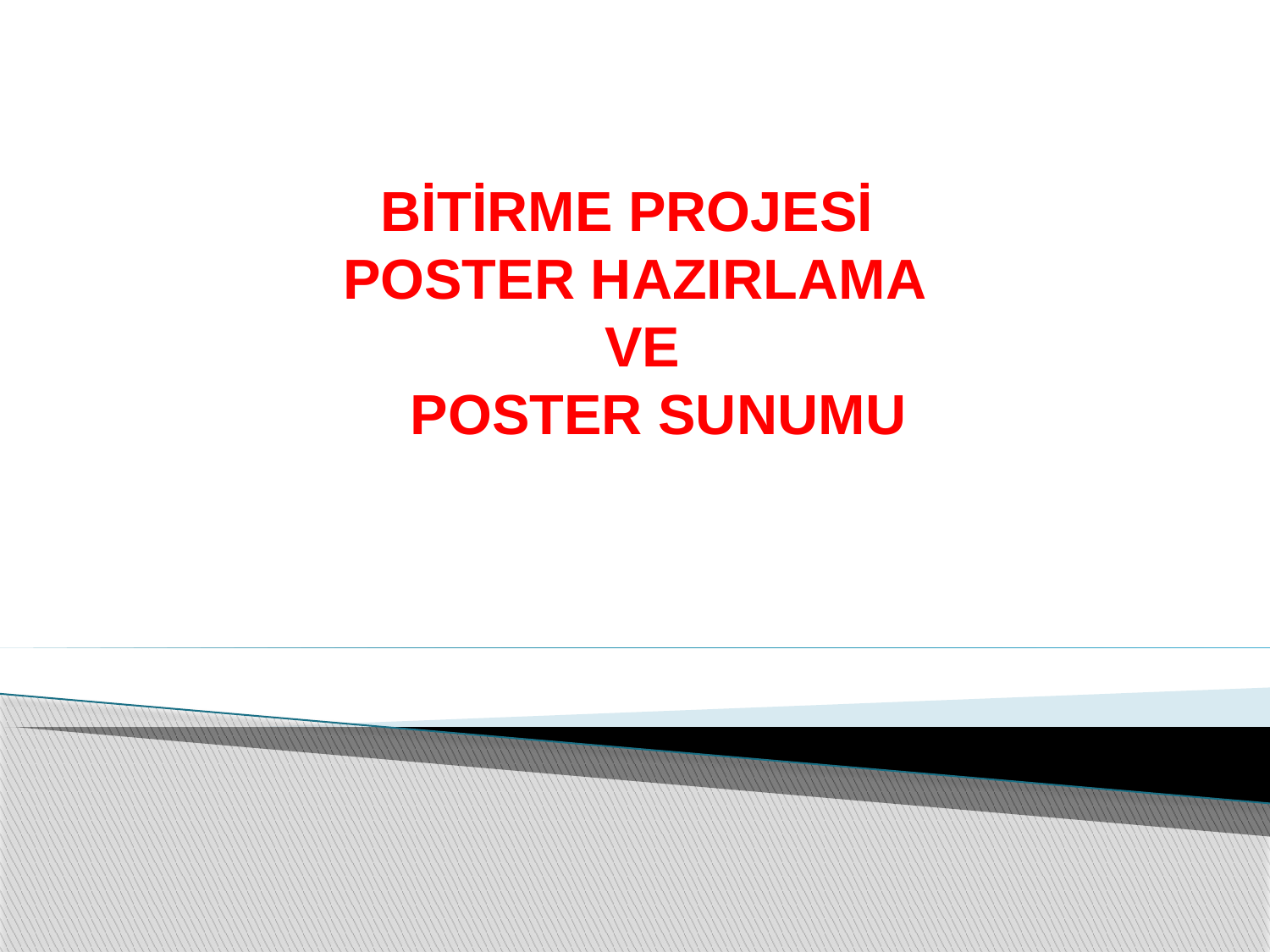

BİTİRME PROJESİ
POSTER HAZIRLAMA
 VE
   POSTER SUNUMU

#